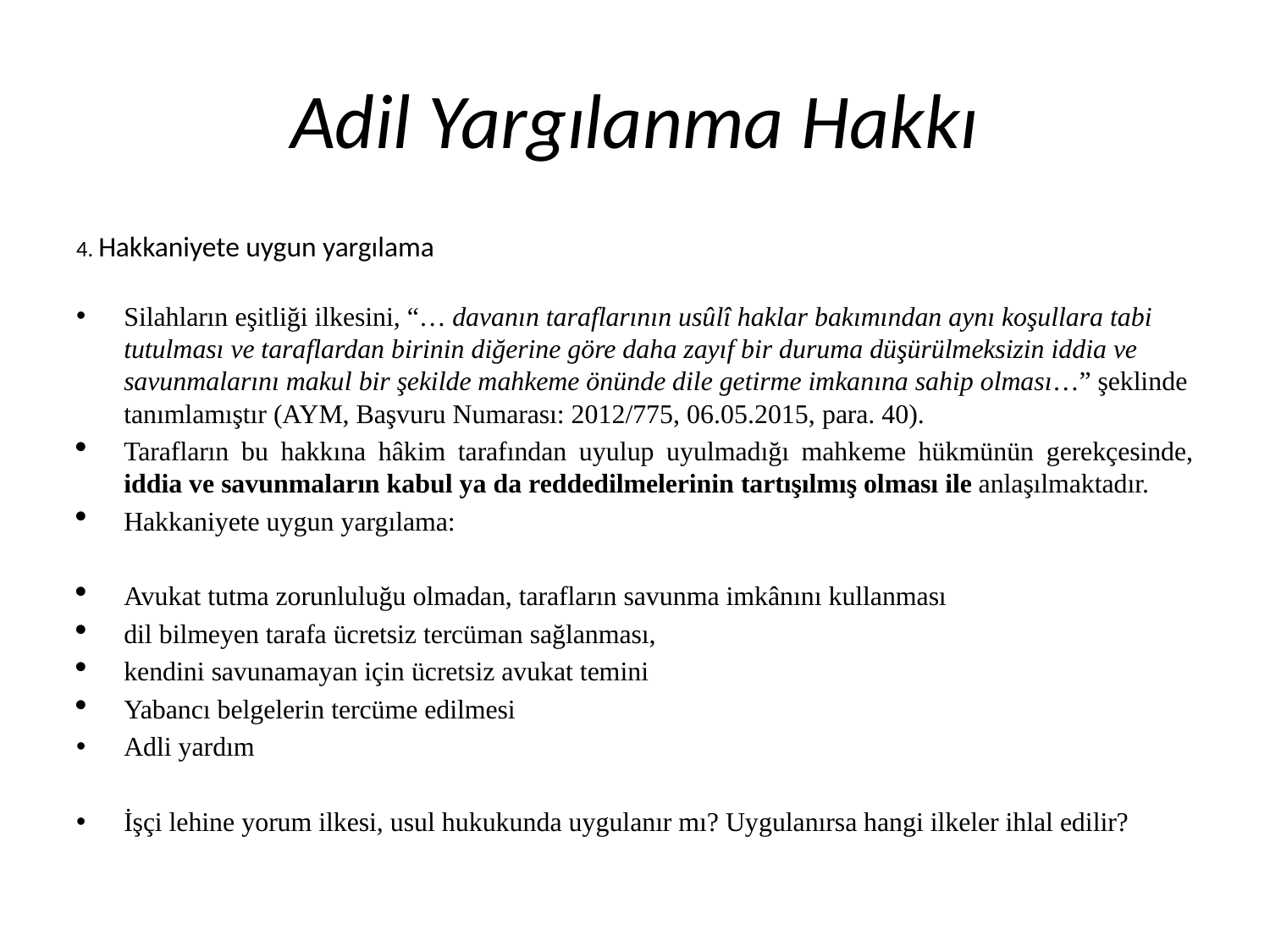

# Adil Yargılanma Hakkı
4. Hakkaniyete uygun yargılama

Silahların eşitliği ilkesini, “… davanın taraflarının usûlî haklar bakımından aynı koşullara tabi tutulması ve taraflardan birinin diğerine göre daha zayıf bir duruma düşürülmeksizin iddia ve savunmalarını makul bir şekilde mahkeme önünde dile getirme imkanına sahip olması…” şeklinde tanımlamıştır (AYM, Başvuru Numarası: 2012/775, 06.05.2015, para. 40).
Tarafların bu hakkına hâkim tarafından uyulup uyulmadığı mahkeme hükmünün gerekçesinde, iddia ve savunmaların kabul ya da reddedilmelerinin tartışılmış olması ile anlaşılmaktadır.
Hakkaniyete uygun yargılama:

Avukat tutma zorunluluğu olmadan, tarafların savunma imkânını kullanması
dil bilmeyen tarafa ücretsiz tercüman sağlanması,
kendini savunamayan için ücretsiz avukat temini
Yabancı belgelerin tercüme edilmesi
Adli yardım

İşçi lehine yorum ilkesi, usul hukukunda uygulanır mı? Uygulanırsa hangi ilkeler ihlal edilir?